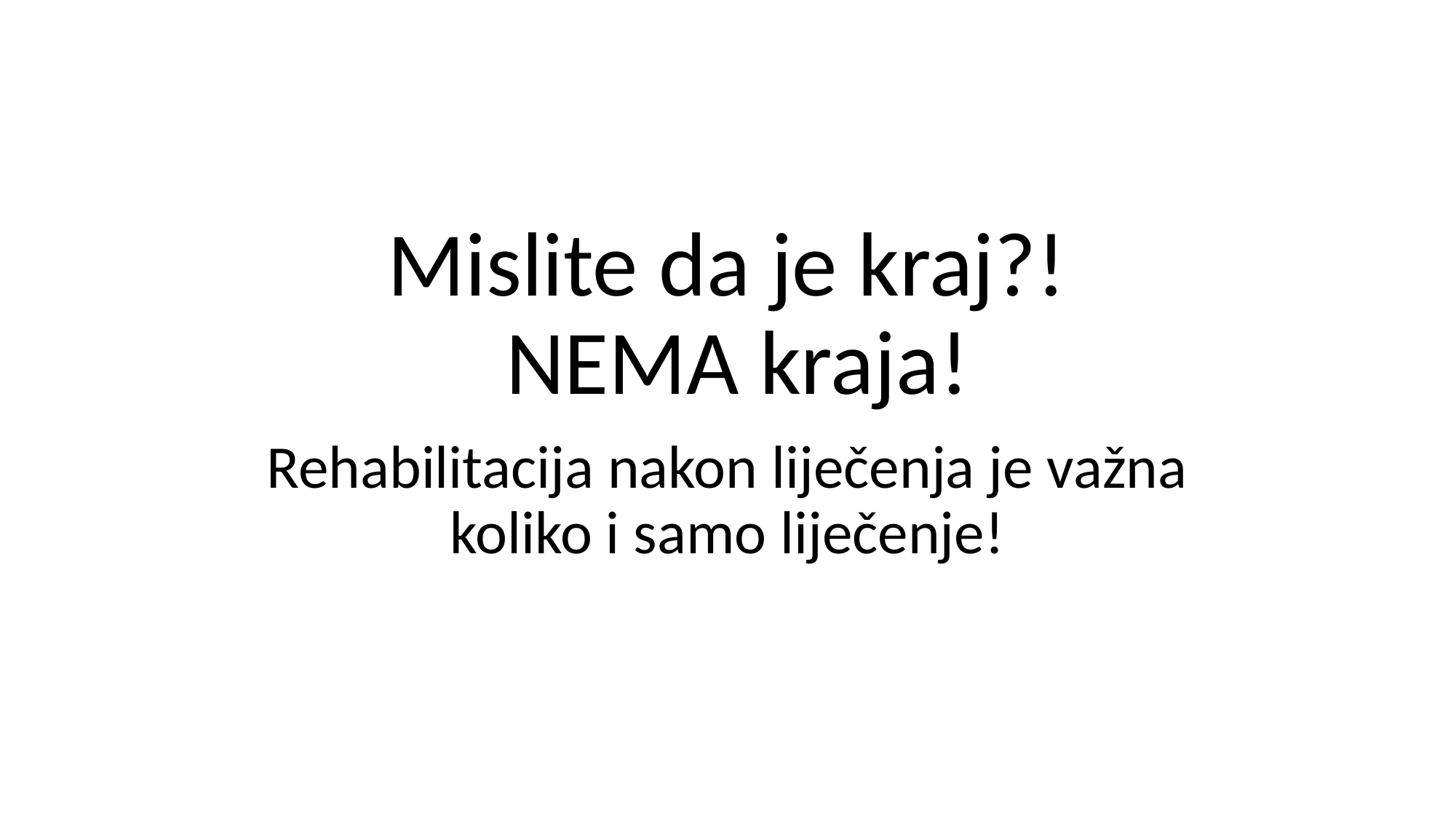

# Mislite da je kraj?! NEMA kraja!
Rehabilitacija nakon liječenja je važna koliko i samo liječenje!